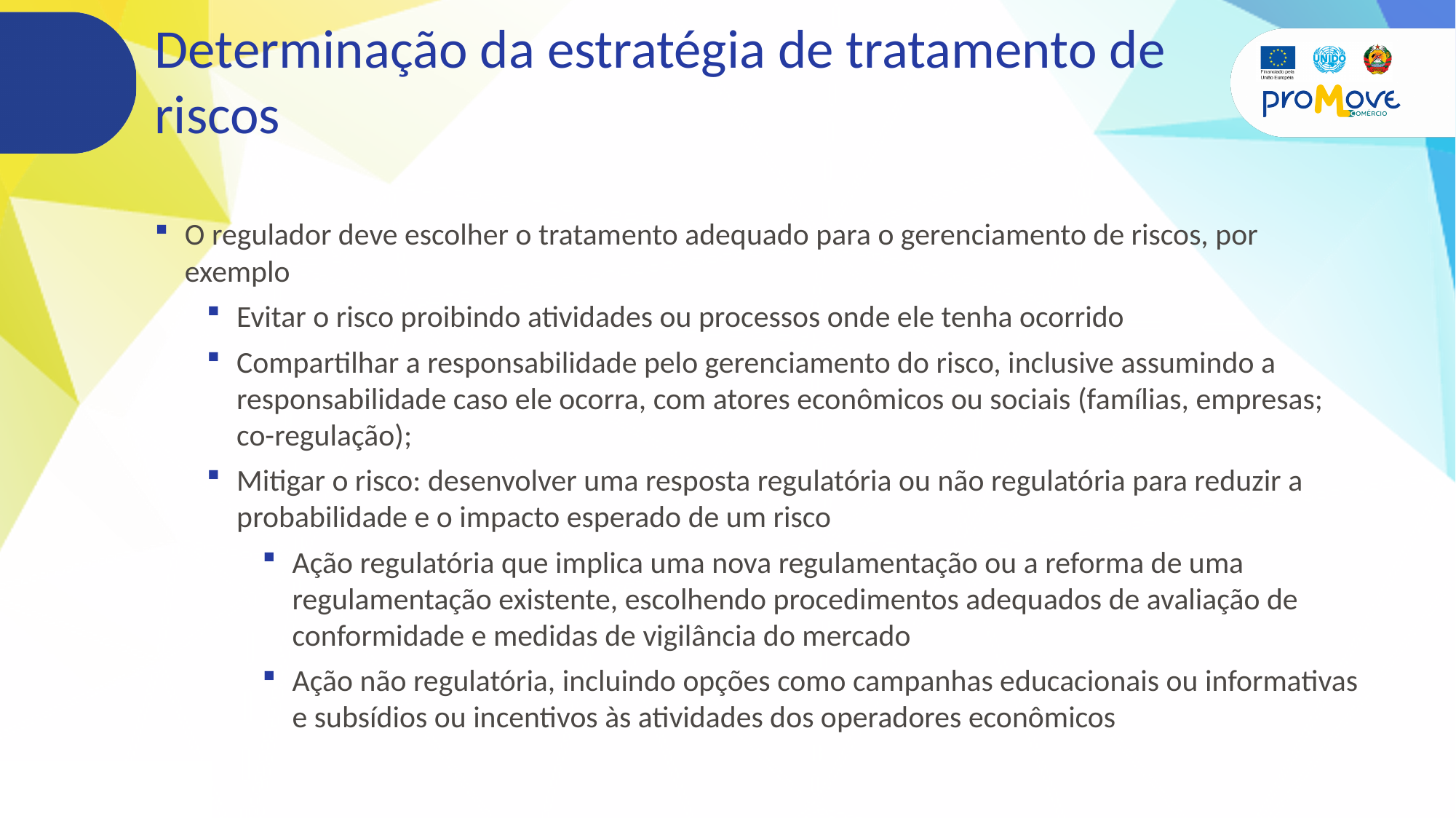

# Determinação da estratégia de tratamento de riscos
O regulador deve escolher o tratamento adequado para o gerenciamento de riscos, por exemplo
Evitar o risco proibindo atividades ou processos onde ele tenha ocorrido
Compartilhar a responsabilidade pelo gerenciamento do risco, inclusive assumindo a responsabilidade caso ele ocorra, com atores econômicos ou sociais (famílias, empresas; co-regulação);
Mitigar o risco: desenvolver uma resposta regulatória ou não regulatória para reduzir a probabilidade e o impacto esperado de um risco
Ação regulatória que implica uma nova regulamentação ou a reforma de uma regulamentação existente, escolhendo procedimentos adequados de avaliação de conformidade e medidas de vigilância do mercado
Ação não regulatória, incluindo opções como campanhas educacionais ou informativas e subsídios ou incentivos às atividades dos operadores econômicos